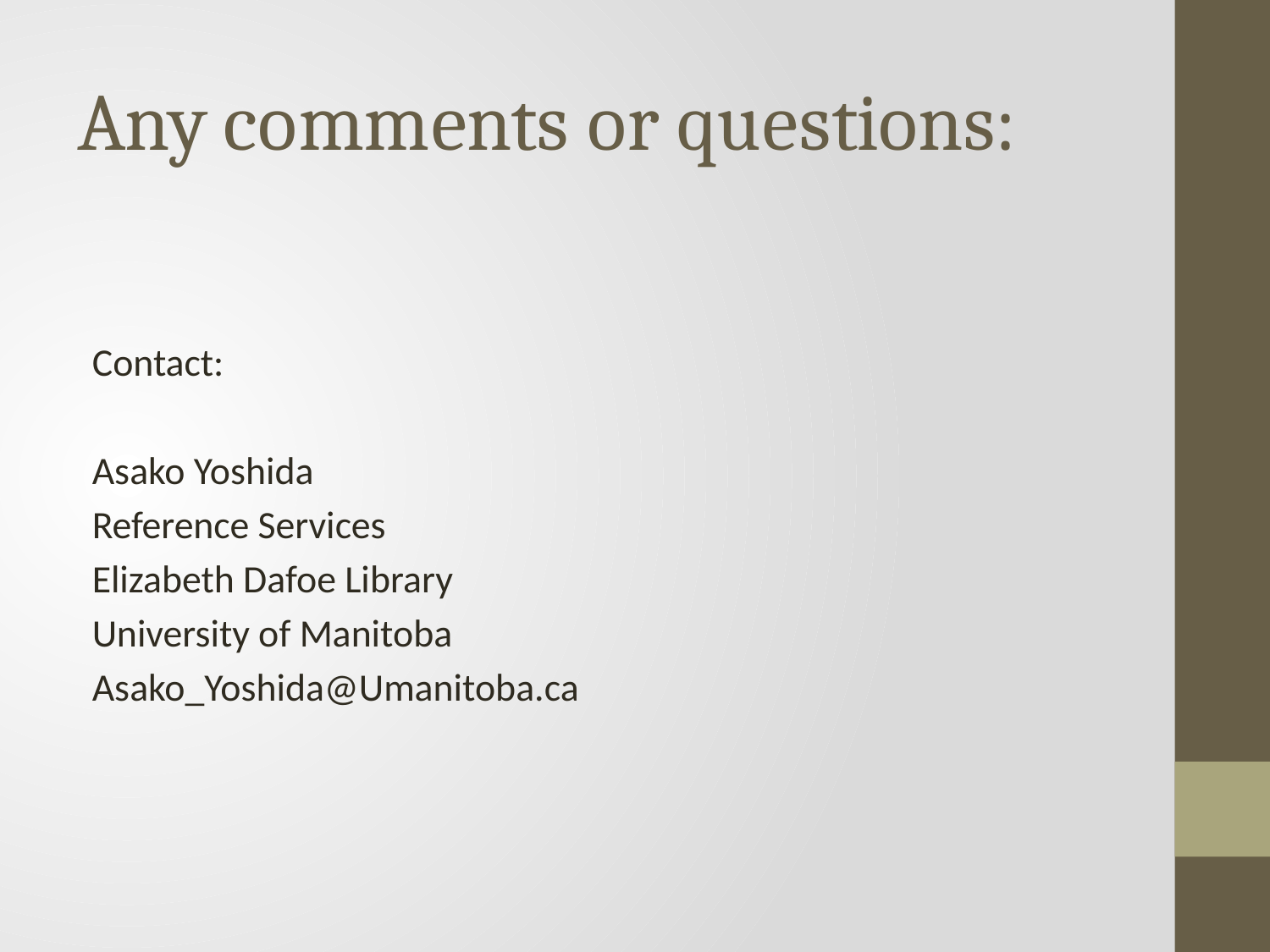

# Any comments or questions:

Contact:

Asako Yoshida
Reference Services
Elizabeth Dafoe Library
University of Manitoba
Asako_Yoshida@Umanitoba.ca